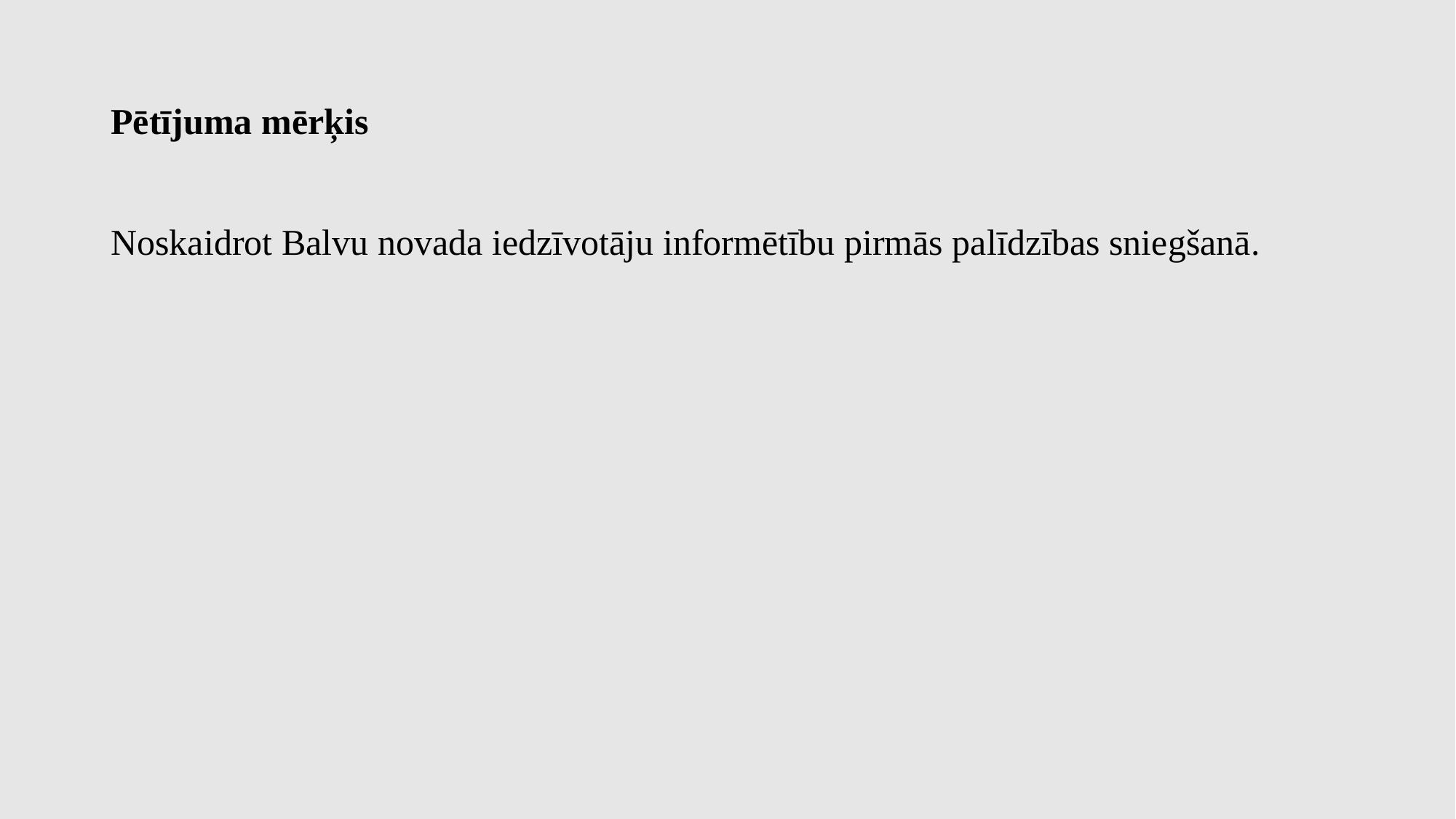

# Pētījuma mērķis
Noskaidrot Balvu novada iedzīvotāju informētību pirmās palīdzības sniegšanā.